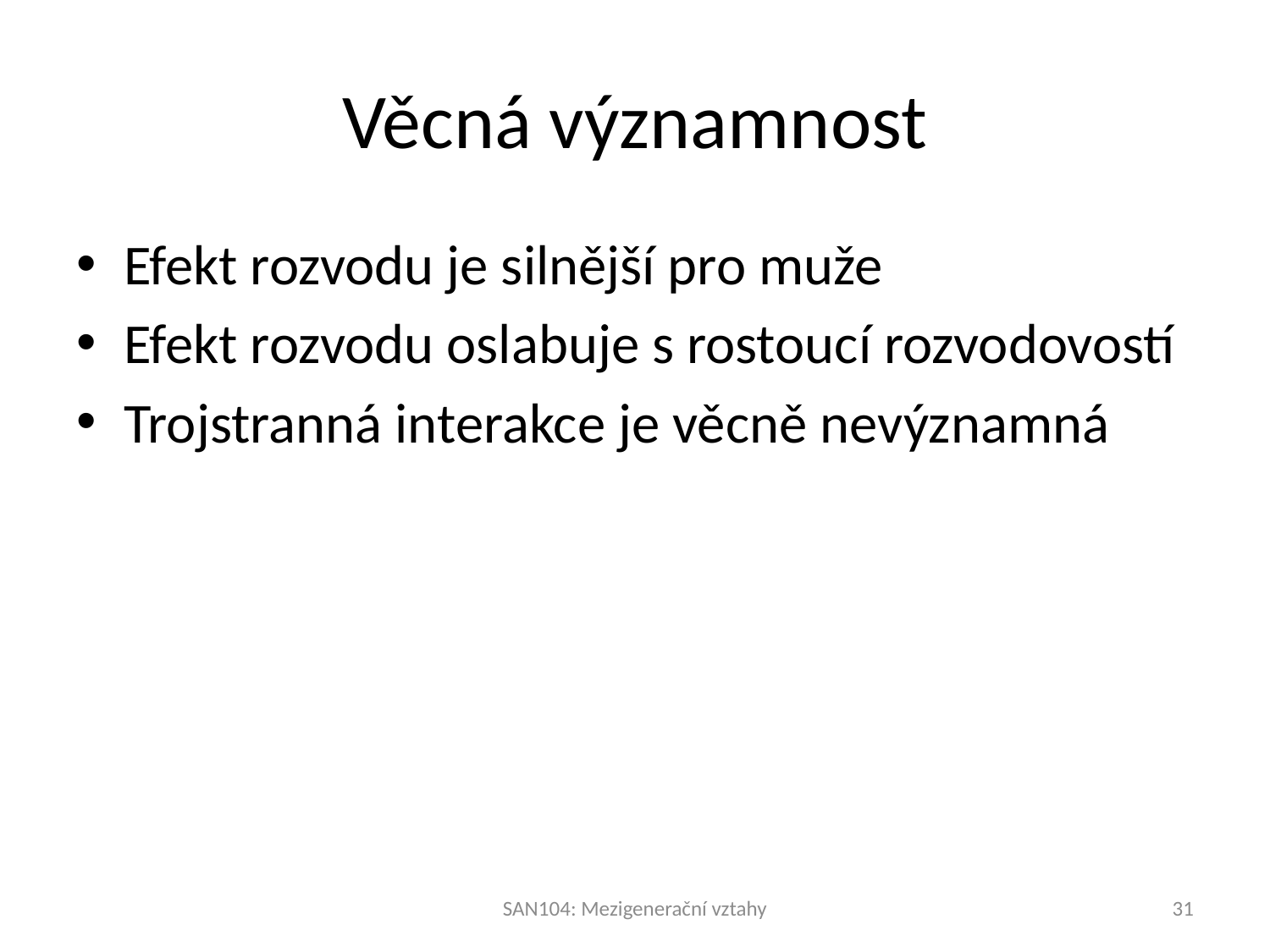

# Věcná významnost
Efekt rozvodu je silnější pro muže
Efekt rozvodu oslabuje s rostoucí rozvodovostí
Trojstranná interakce je věcně nevýznamná
SAN104: Mezigenerační vztahy
31